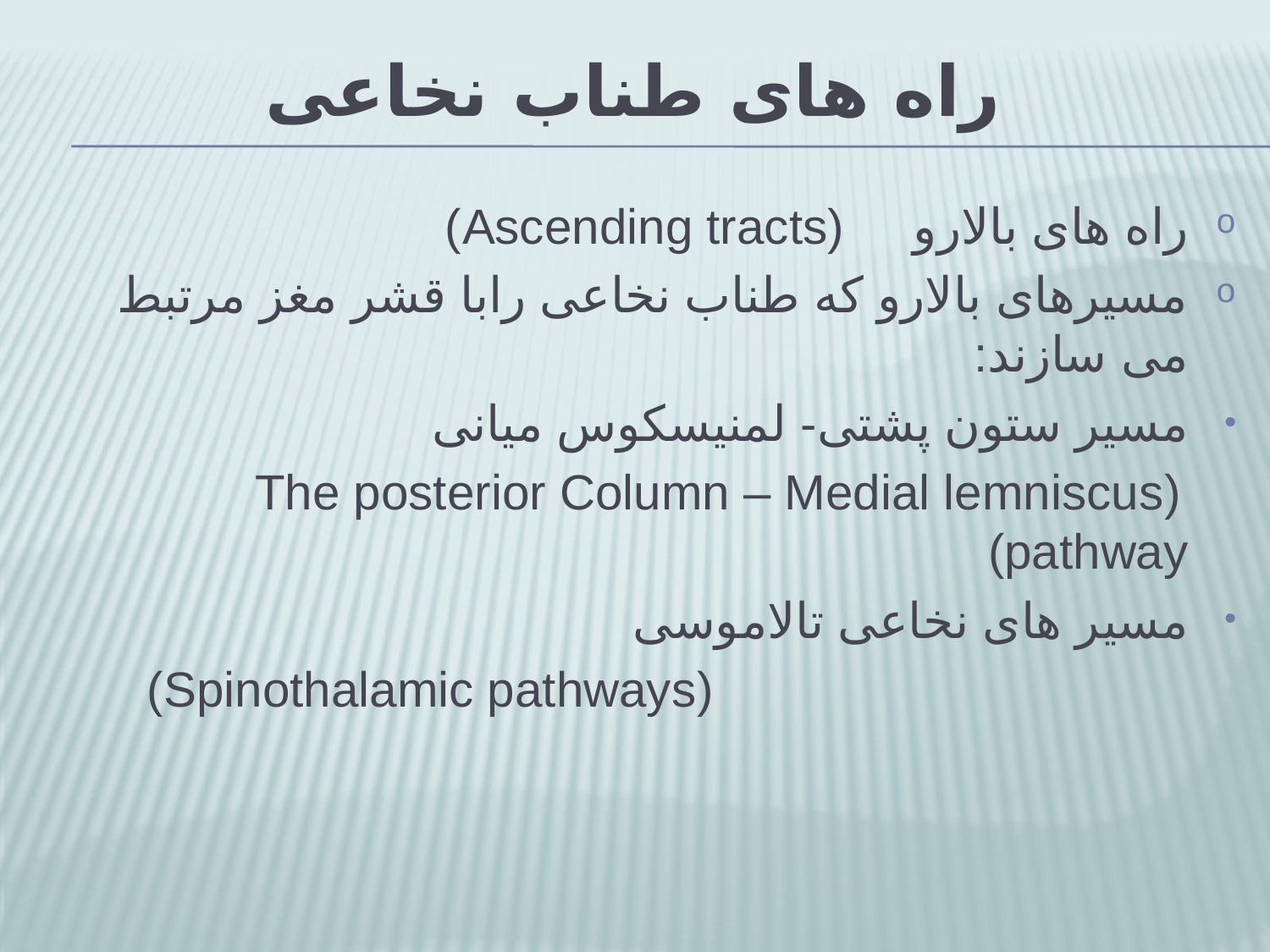

# راه های طناب نخاعی
راه های بالارو     (Ascending tracts)
مسیرهای بالارو که طناب نخاعی رابا قشر مغز مرتبط می سازند:
مسیر ستون پشتی- لمنیسکوس میانی
    (The posterior Column – Medial lemniscus pathway)
مسیر های نخاعی تالاموسی
                                      (Spinothalamic pathways)